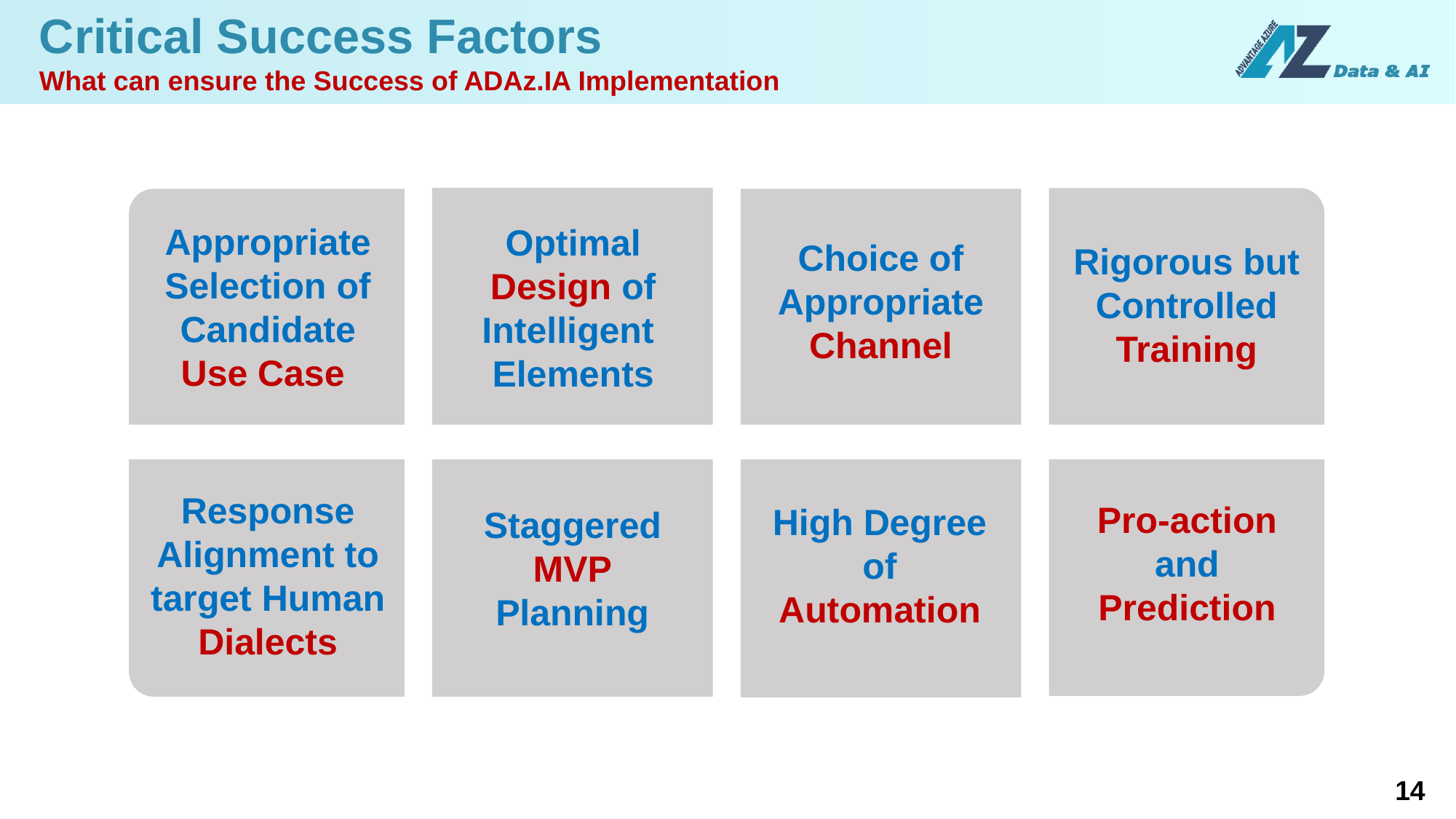

Critical Success Factors
What can ensure the Success of ADAz.IA Implementation

Appropriate Selection of Candidate Use Case
Optimal Design of Intelligent  Elements
Choice of Appropriate Channel
Rigorous but Controlled Training
Response Alignment to target Human Dialects
Pro-action and Prediction
High Degree of Automation
Staggered MVP Planning